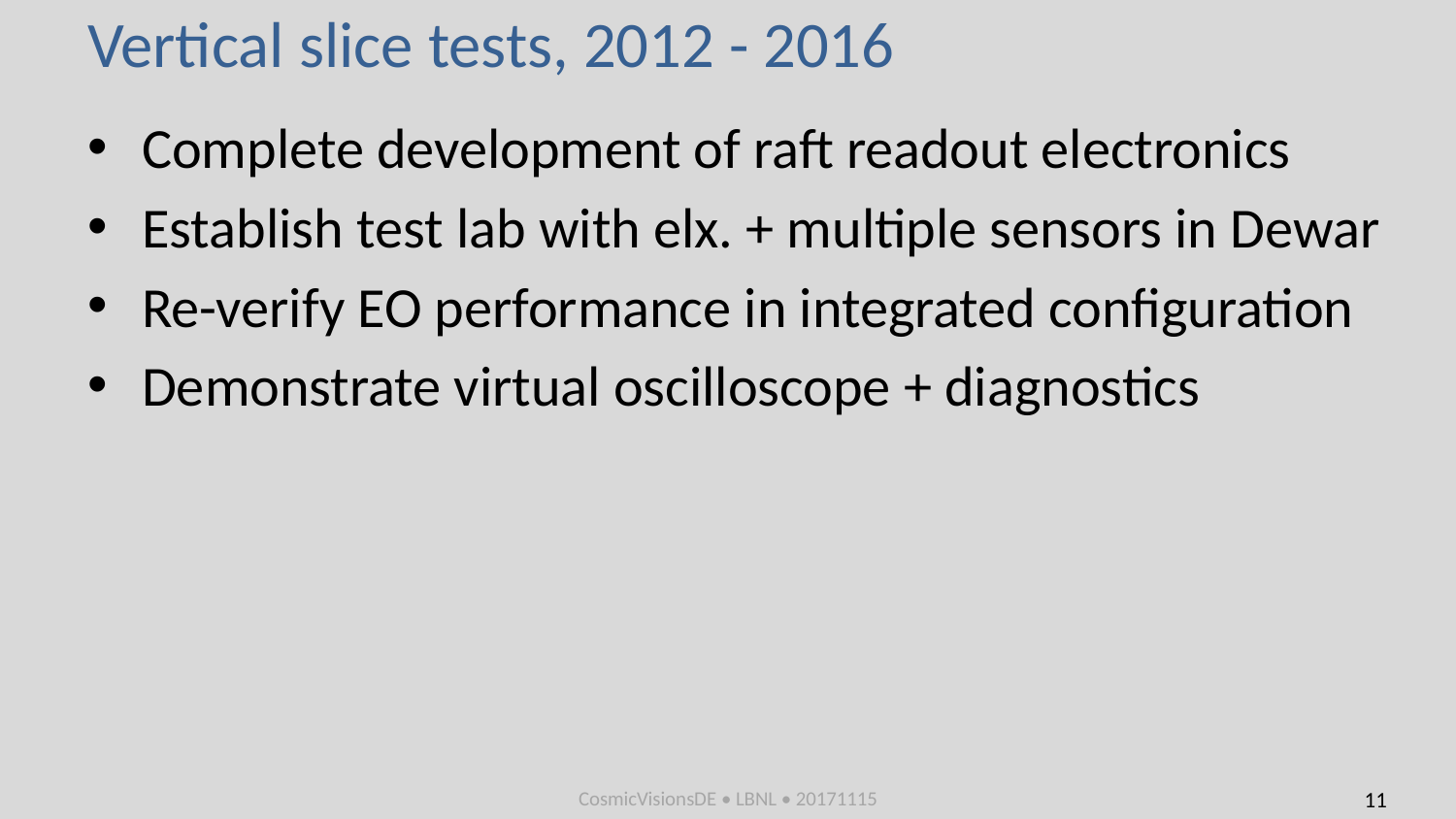

# Vertical slice tests, 2012 - 2016
Complete development of raft readout electronics
Establish test lab with elx. + multiple sensors in Dewar
Re-verify EO performance in integrated configuration
Demonstrate virtual oscilloscope + diagnostics